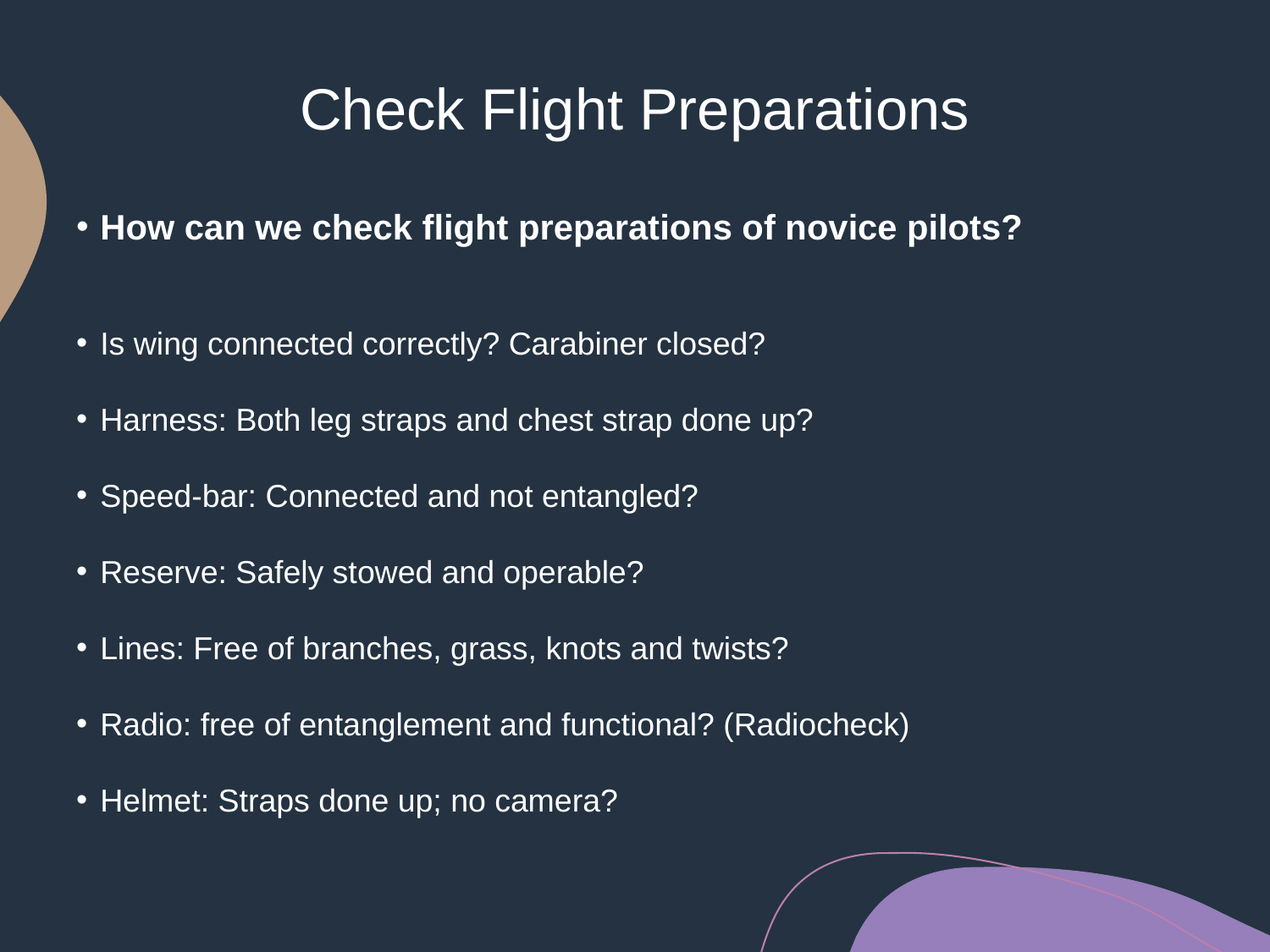

# Check Flight Preparations
How can we check flight preparations of novice pilots?

Is wing connected correctly? Carabiner closed?

Harness: Both leg straps and chest strap done up?

Speed-bar: Connected and not entangled?

Reserve: Safely stowed and operable?

Lines: Free of branches, grass, knots and twists?

Radio: free of entanglement and functional? (Radiocheck)

Helmet: Straps done up; no camera?